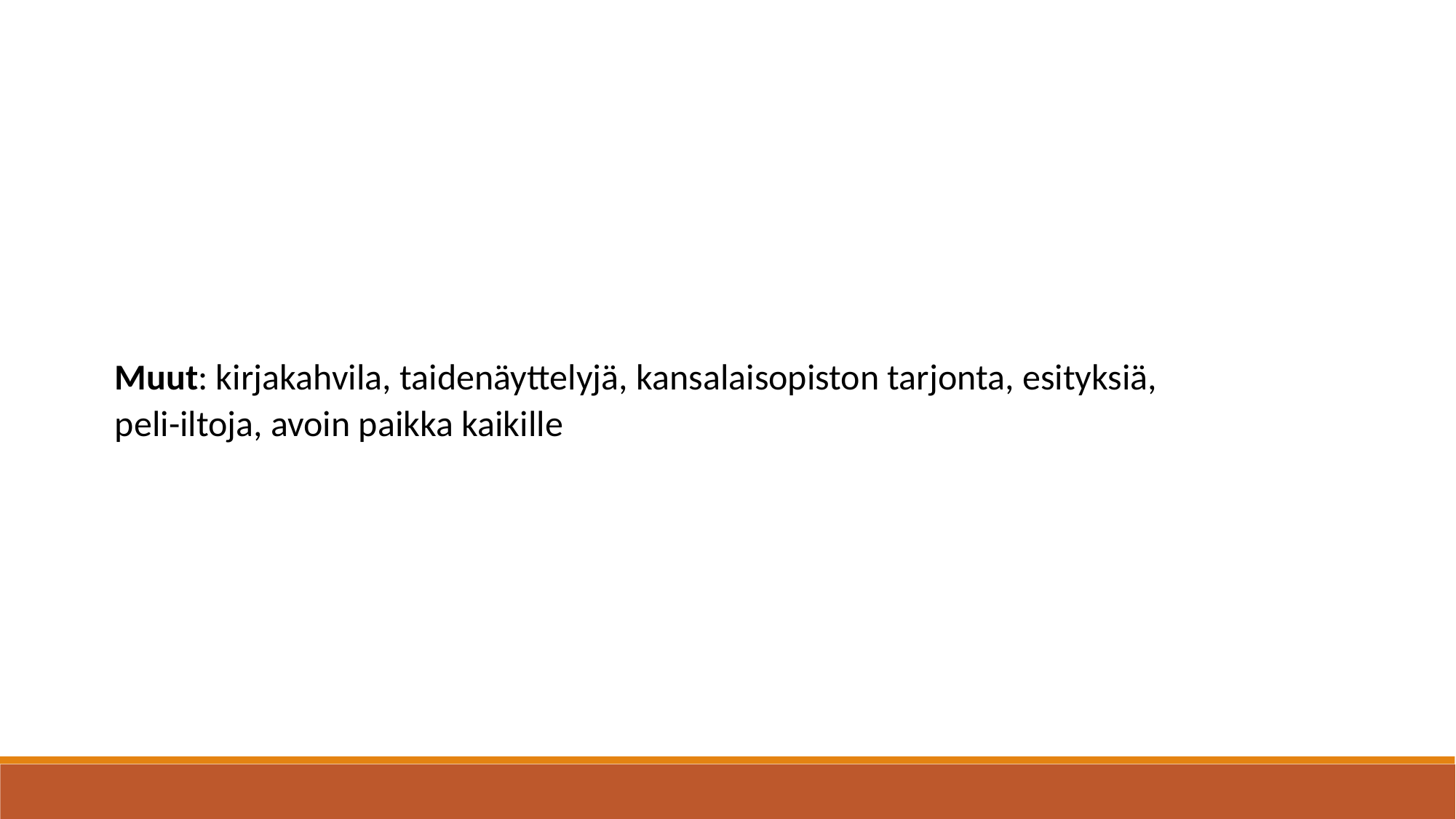

Muut: kirjakahvila, taidenäyttelyjä, kansalaisopiston tarjonta, esityksiä, peli-iltoja, avoin paikka kaikille